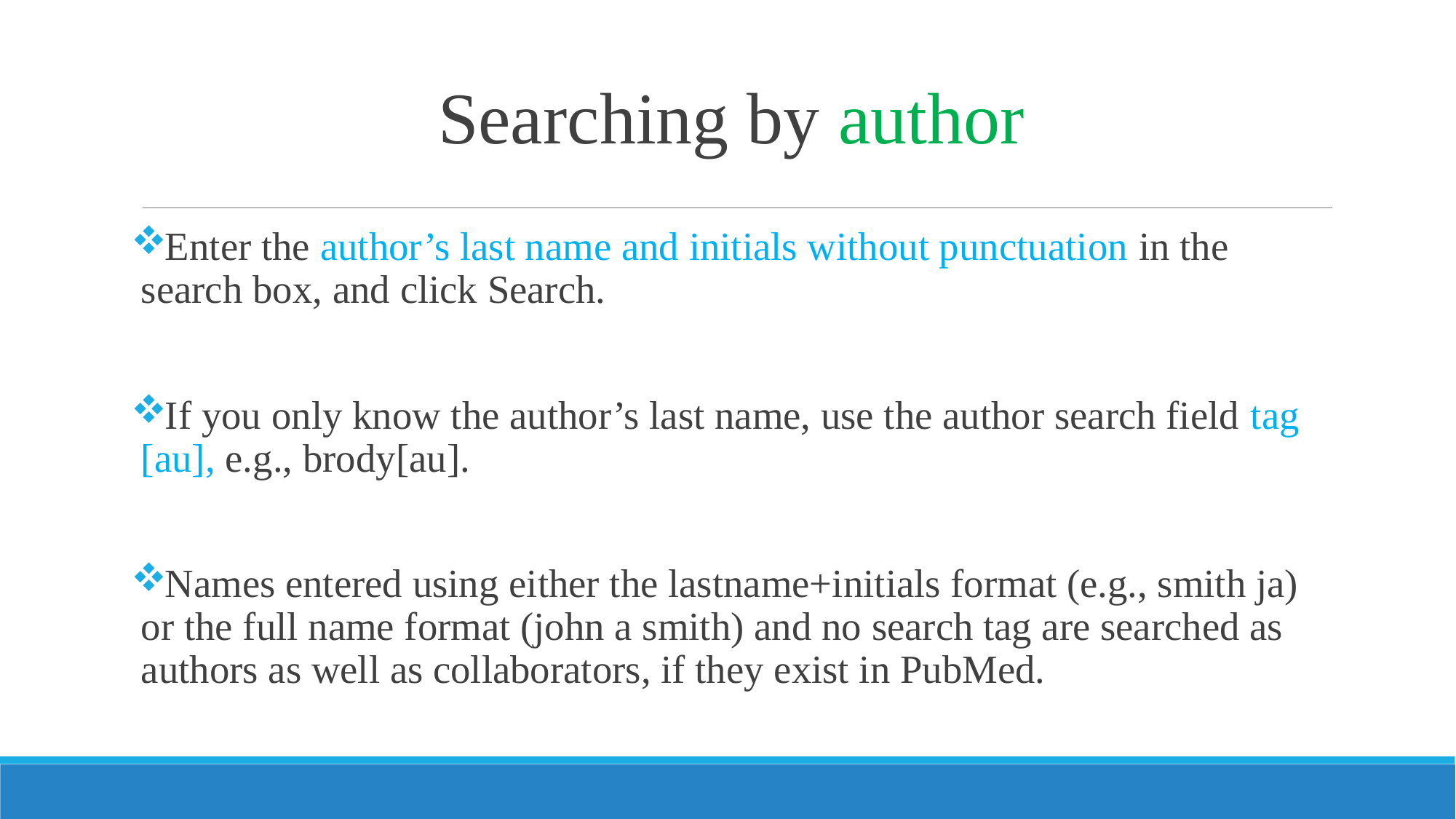

# Searching by author
Enter the author’s last name and initials without punctuation in the search box, and click Search.

If you only know the author’s last name, use the author search field tag [au], e.g., brody[au].

Names entered using either the lastname+initials format (e.g., smith ja) or the full name format (john a smith) and no search tag are searched as authors as well as collaborators, if they exist in PubMed.